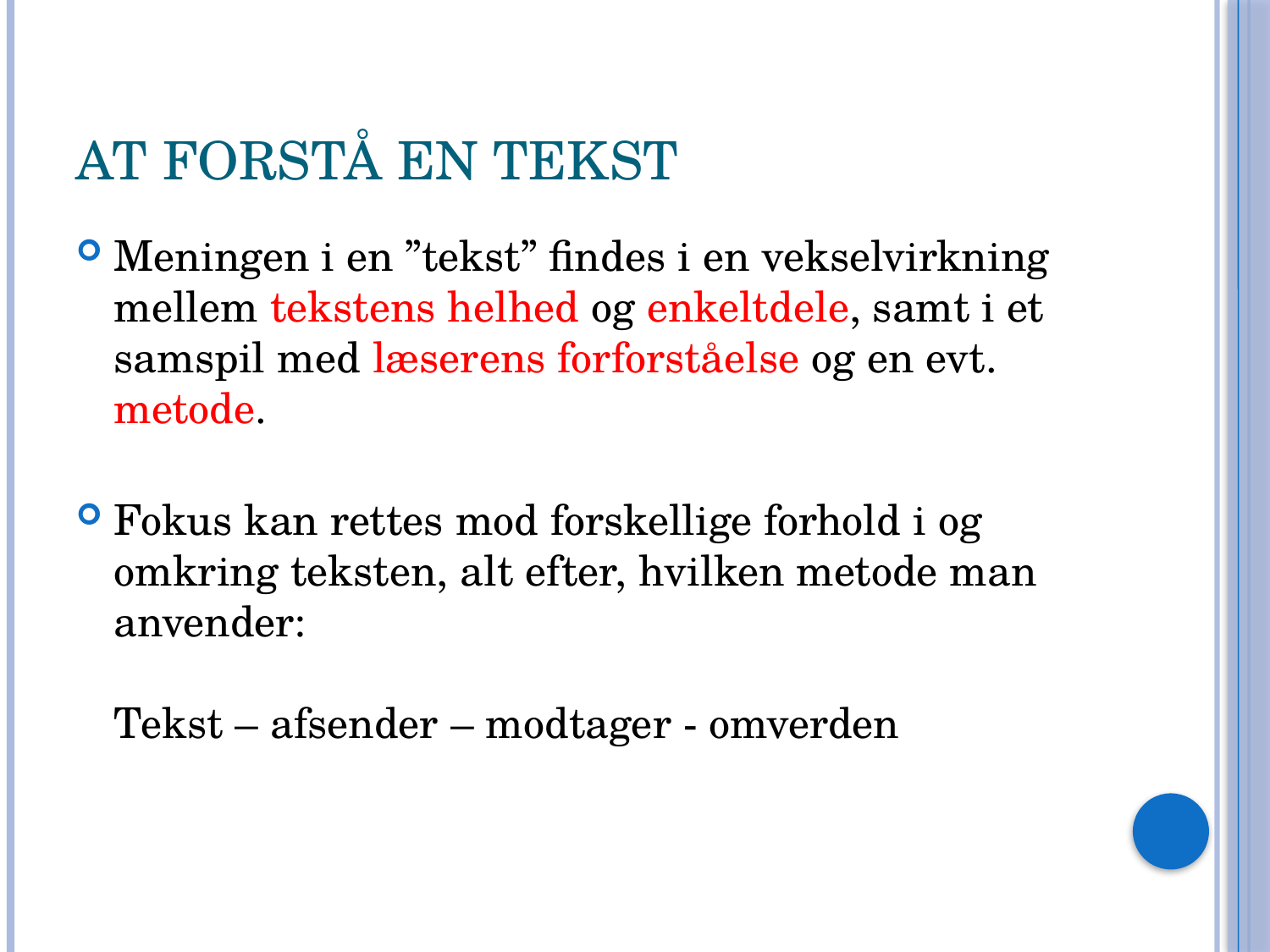

# At forstå en tekst
Meningen i en ”tekst” findes i en vekselvirkning mellem tekstens helhed og enkeltdele, samt i et samspil med læserens forforståelse og en evt. metode.
Fokus kan rettes mod forskellige forhold i og omkring teksten, alt efter, hvilken metode man anvender:
Tekst – afsender – modtager - omverden